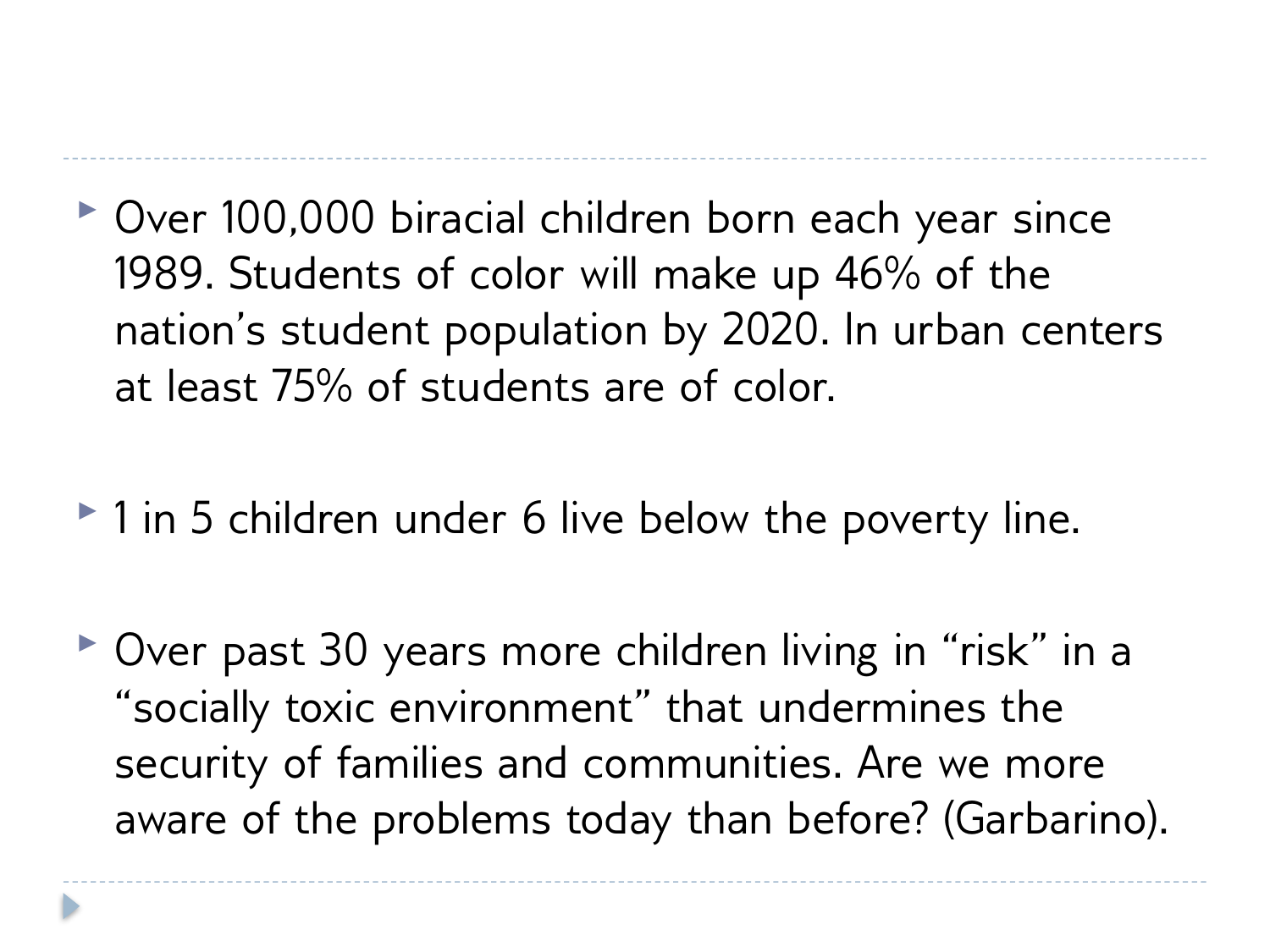

#
Over 100,000 biracial children born each year since 1989. Students of color will make up 46% of the nation’s student population by 2020. In urban centers at least 75% of students are of color.

1 in 5 children under 6 live below the poverty line.

Over past 30 years more children living in “risk” in a “socially toxic environment” that undermines the security of families and communities. Are we more aware of the problems today than before? (Garbarino).